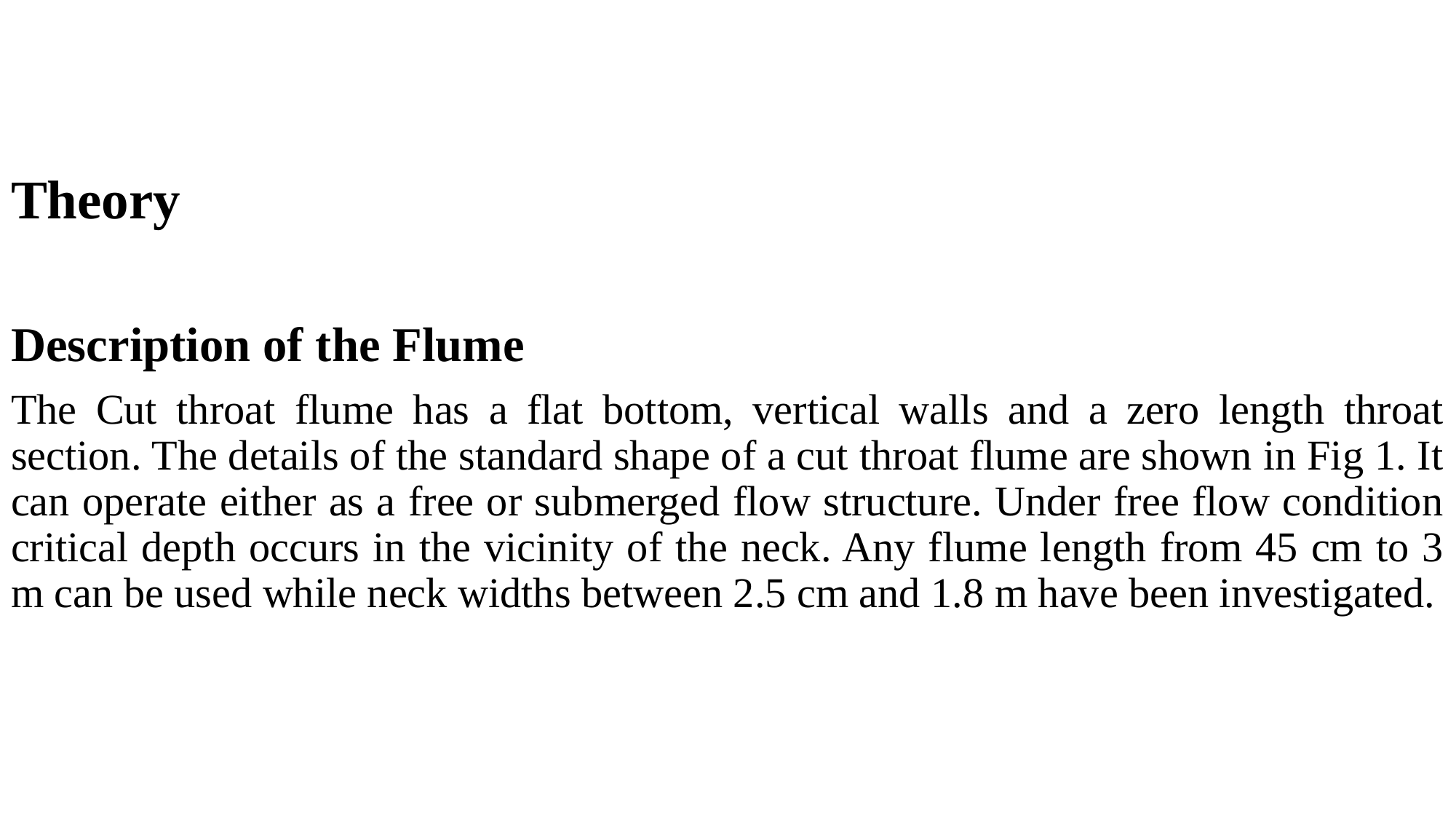

Theory

Description of the Flume
The Cut throat flume has a flat bottom, vertical walls and a zero length throat section. The details of the standard shape of a cut throat flume are shown in Fig 1. It can operate either as a free or submerged flow structure. Under free flow condition critical depth occurs in the vicinity of the neck. Any flume length from 45 cm to 3 m can be used while neck widths between 2.5 cm and 1.8 m have been investigated.